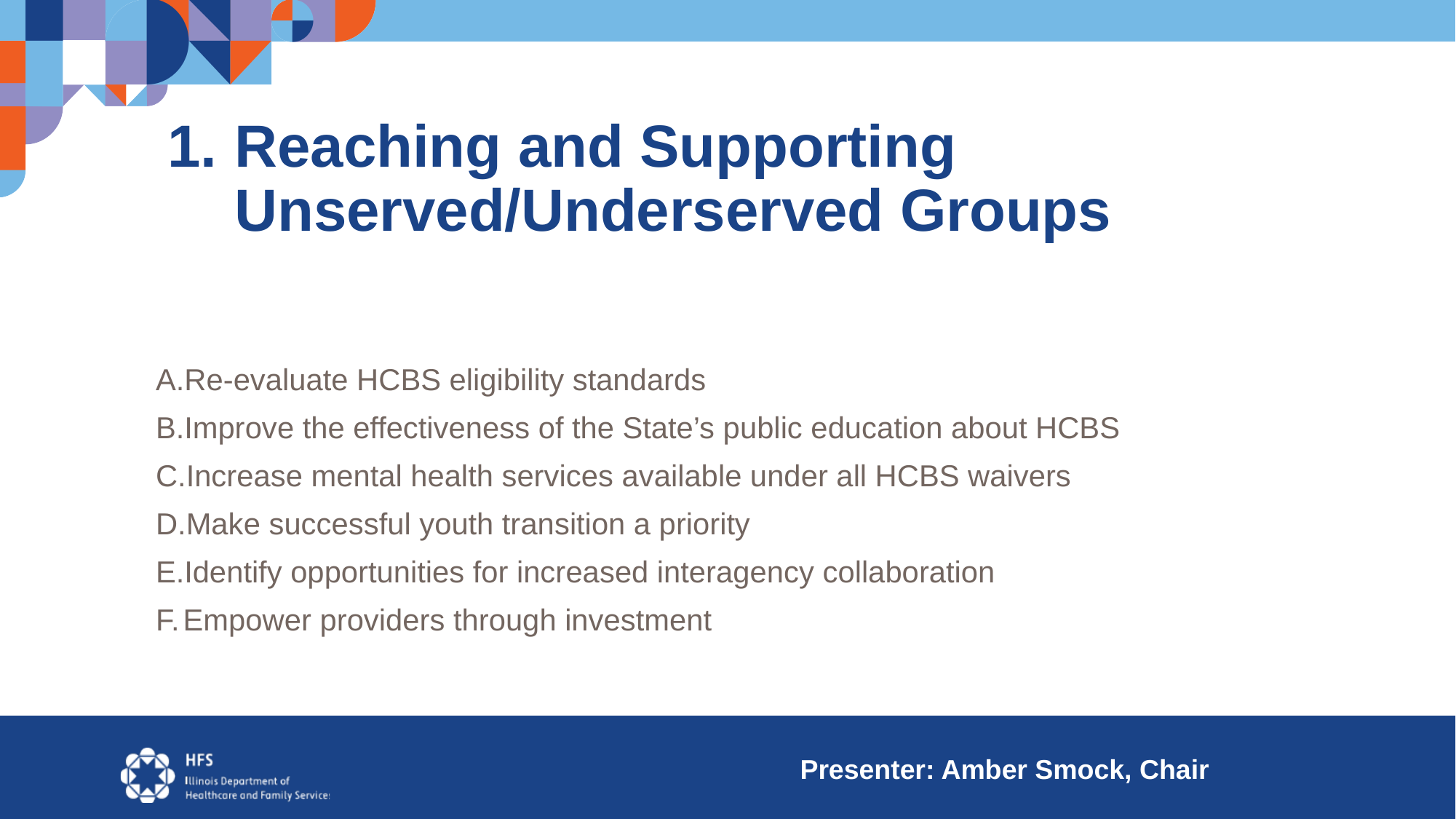

# Reaching and Supporting Unserved/Underserved Groups

Re-evaluate HCBS eligibility standards
Improve the effectiveness of the State’s public education about HCBS
Increase mental health services available under all HCBS waivers
Make successful youth transition a priority
Identify opportunities for increased interagency collaboration
Empower providers through investment
                  Presenter: Amber Smock, Chair